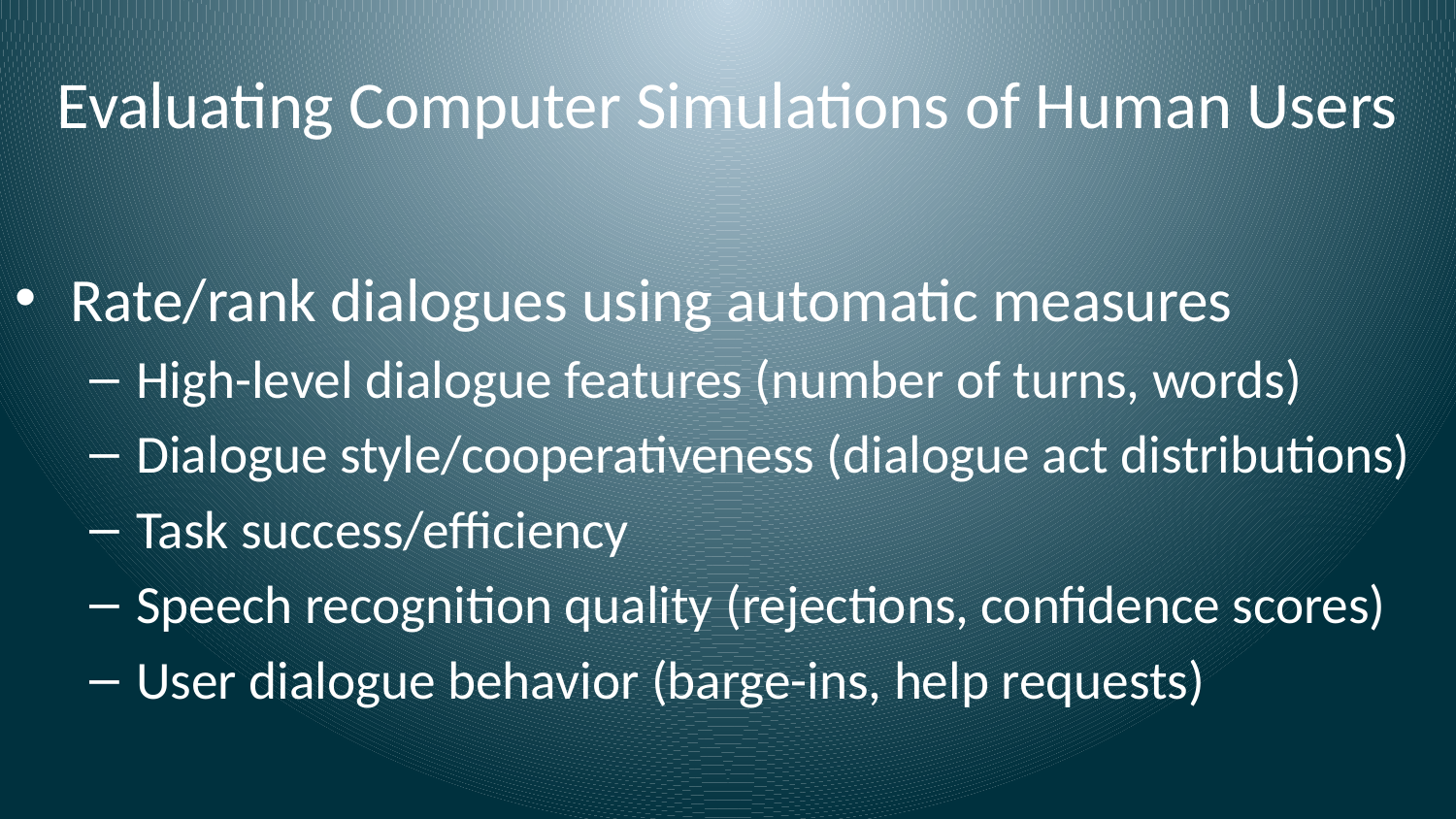

# Evaluating Computer Simulations of Human Users

Rate/rank dialogues using automatic measures
High-level dialogue features (number of turns, words)
Dialogue style/cooperativeness (dialogue act distributions)
Task success/efficiency
Speech recognition quality (rejections, confidence scores)
User dialogue behavior (barge-ins, help requests)